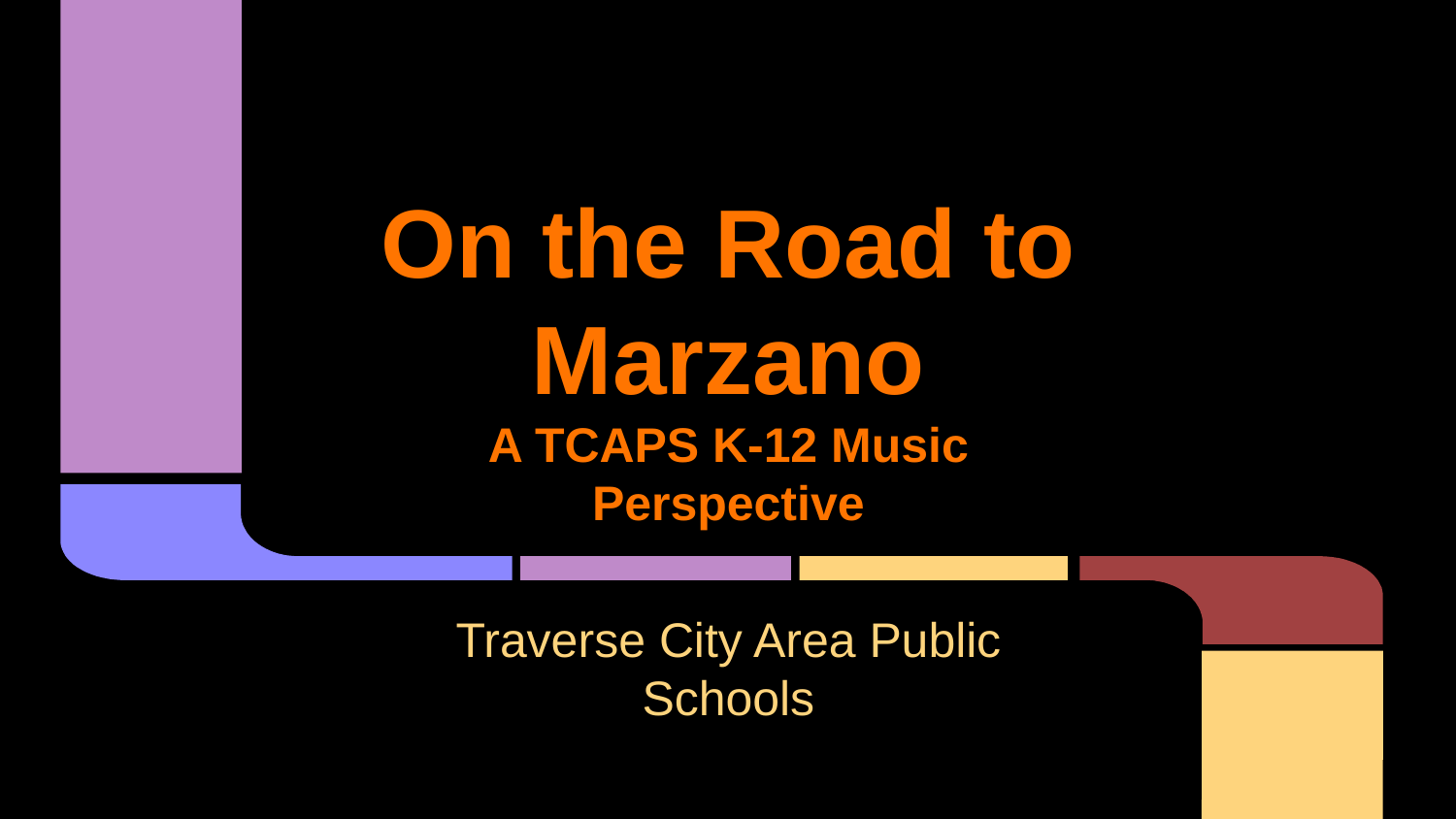

# On the Road to Marzano
A TCAPS K-12 Music Perspective
Traverse City Area Public Schools